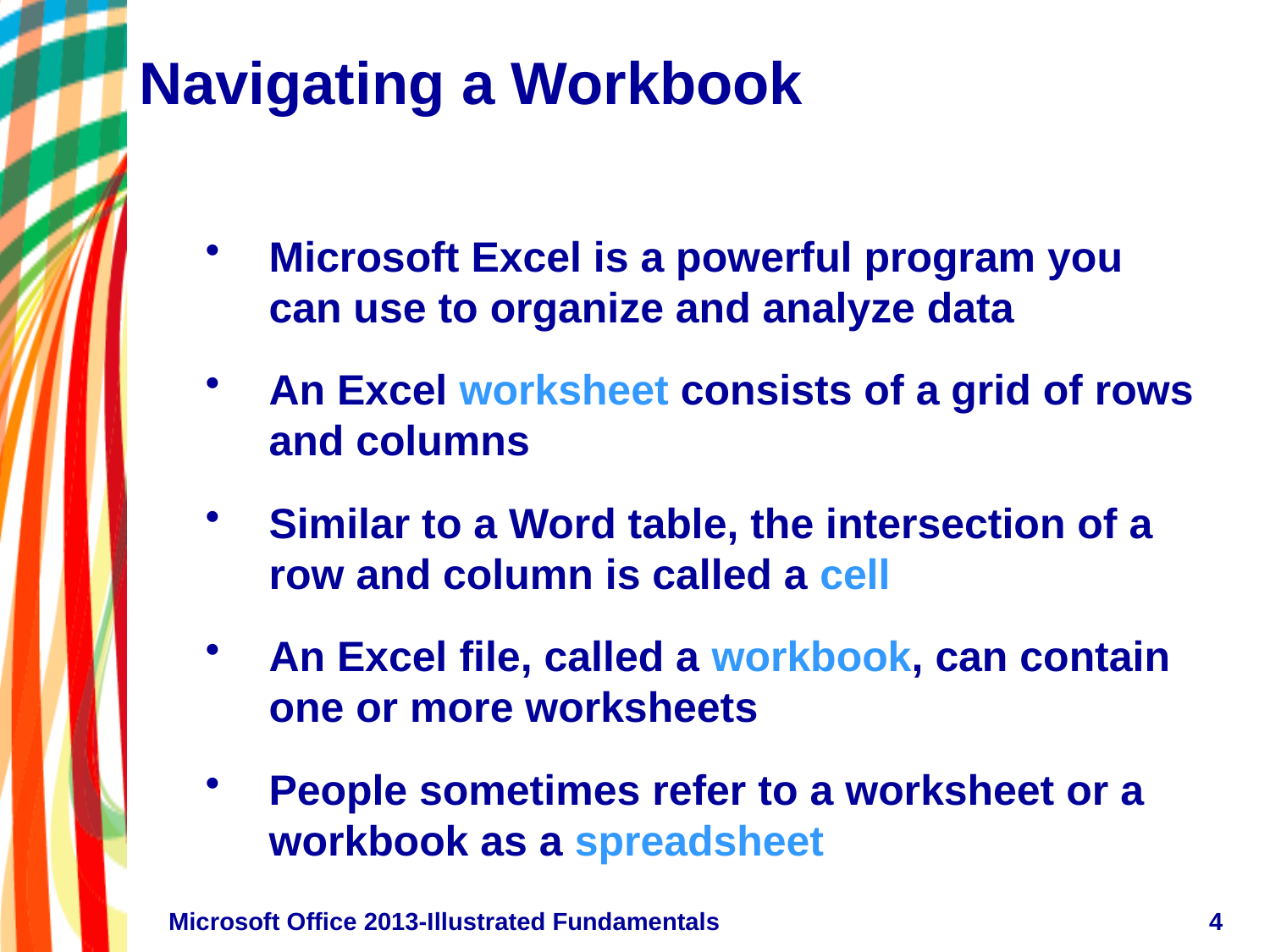

# Navigating a Workbook
Microsoft Excel is a powerful program you can use to organize and analyze data
An Excel worksheet consists of a grid of rows and columns
Similar to a Word table, the intersection of a row and column is called a cell
An Excel file, called a workbook, can contain one or more worksheets
People sometimes refer to a worksheet or a workbook as a spreadsheet
Microsoft Office 2013-Illustrated Fundamentals
4